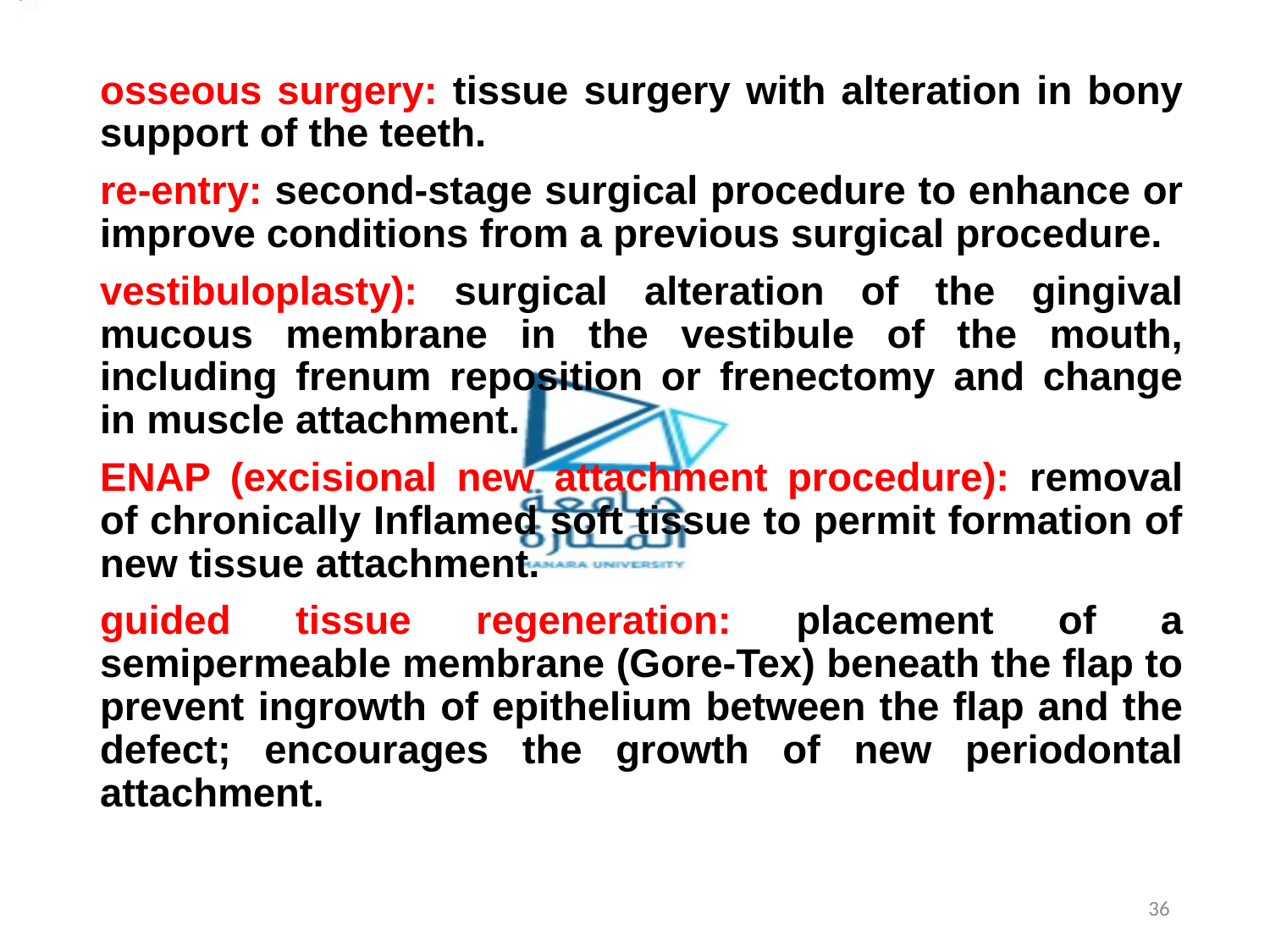

osseous surgery: tissue surgery with alteration in bony support of the teeth.
re-entry: second-stage surgical procedure to enhance or improve conditions from a previous surgical procedure.
vestibuloplasty): surgical alteration of the gingival mucous membrane in the vestibule of the mouth, including frenum reposition or frenectomy and change in muscle attachment.
ENAP (excisional new attachment procedure): removal of chronically Inflamed soft tissue to permit formation of new tissue attachment.
guided tissue regeneration: placement of a semipermeable membrane (Gore-Tex) beneath the flap to prevent ingrowth of epithelium between the flap and the defect; encourages the growth of new periodontal attachment.
36